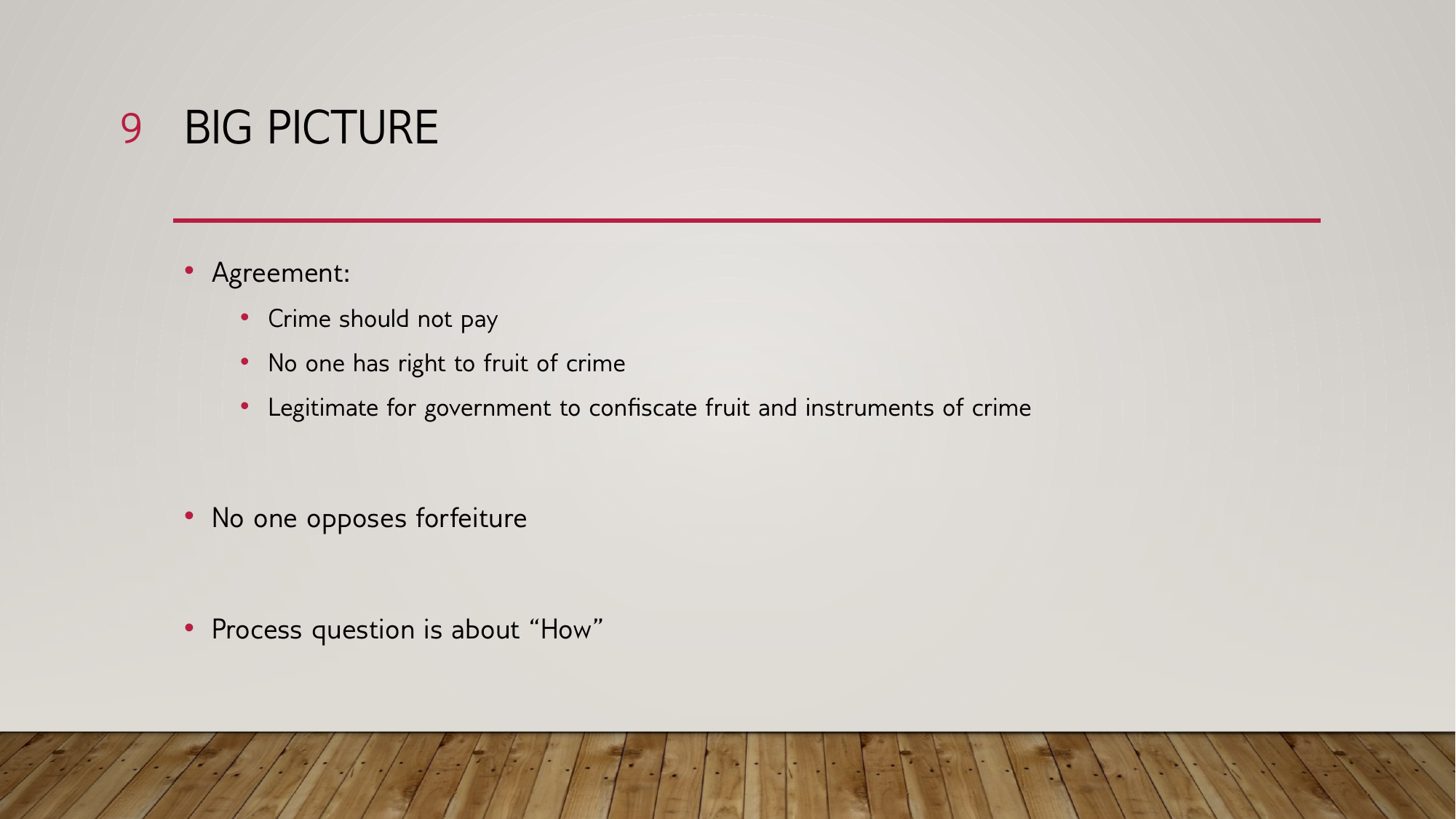

9
# Big Picture
Agreement:
Crime should not pay
No one has right to fruit of crime
Legitimate for government to confiscate fruit and instruments of crime

No one opposes forfeiture

Process question is about “How”